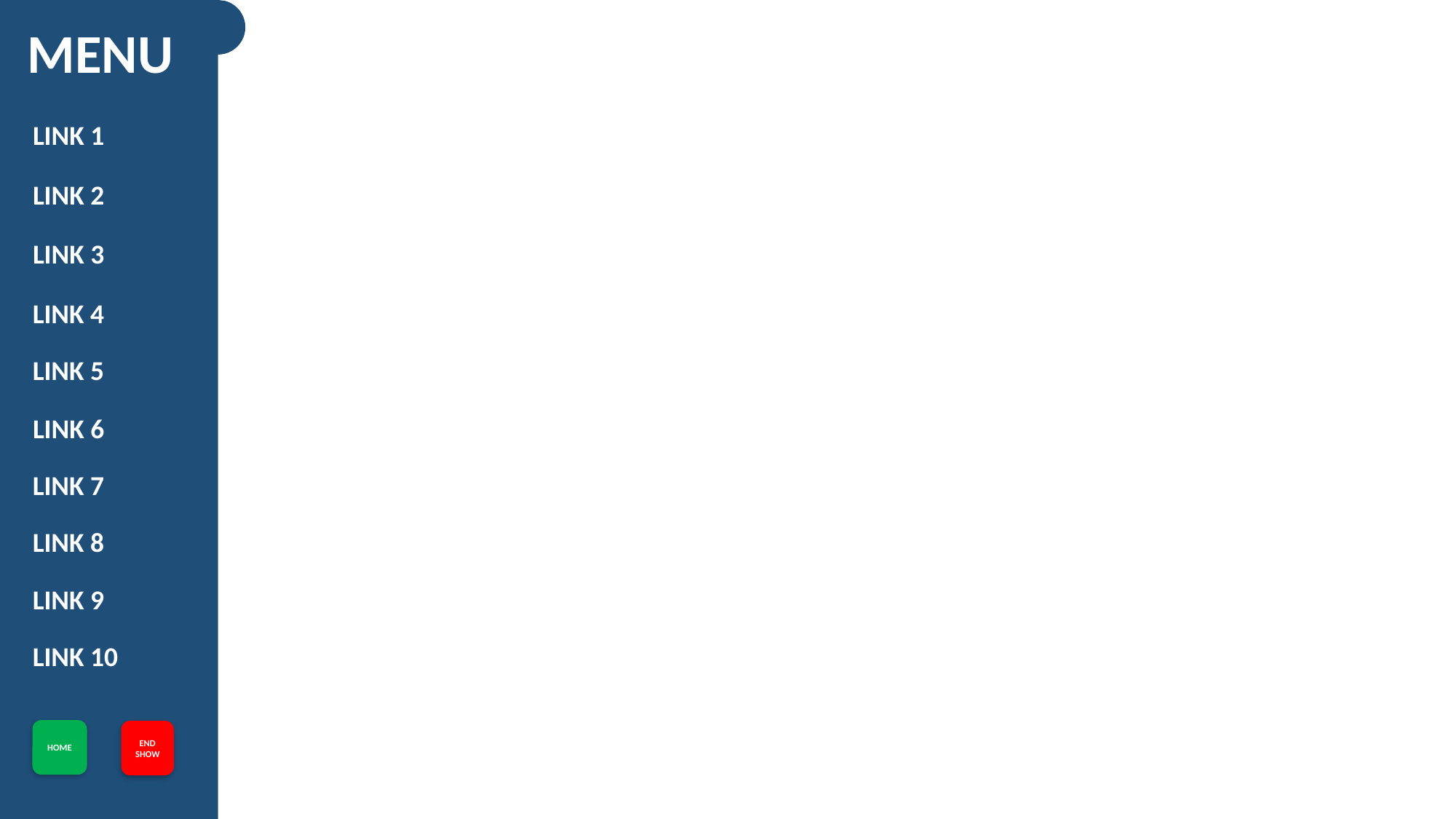

MENU
LINK 1
LINK 2
LINK 3
LINK 4
LINK 5
LINK 6
LINK 7
LINK 8
LINK 9
LINK 10
HOME
END SHOW